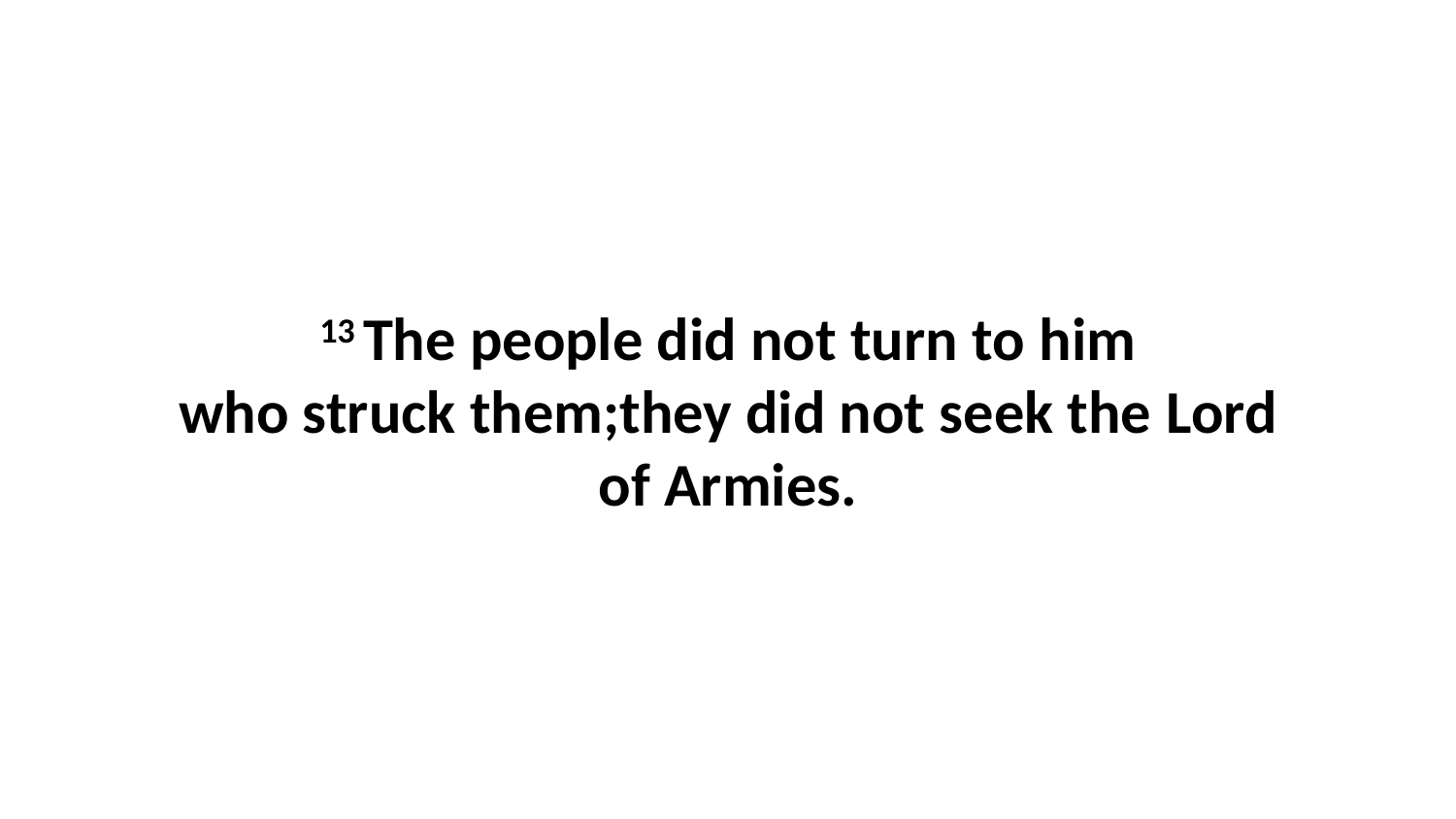

13 The people did not turn to him who struck them;they did not seek the Lord of Armies.